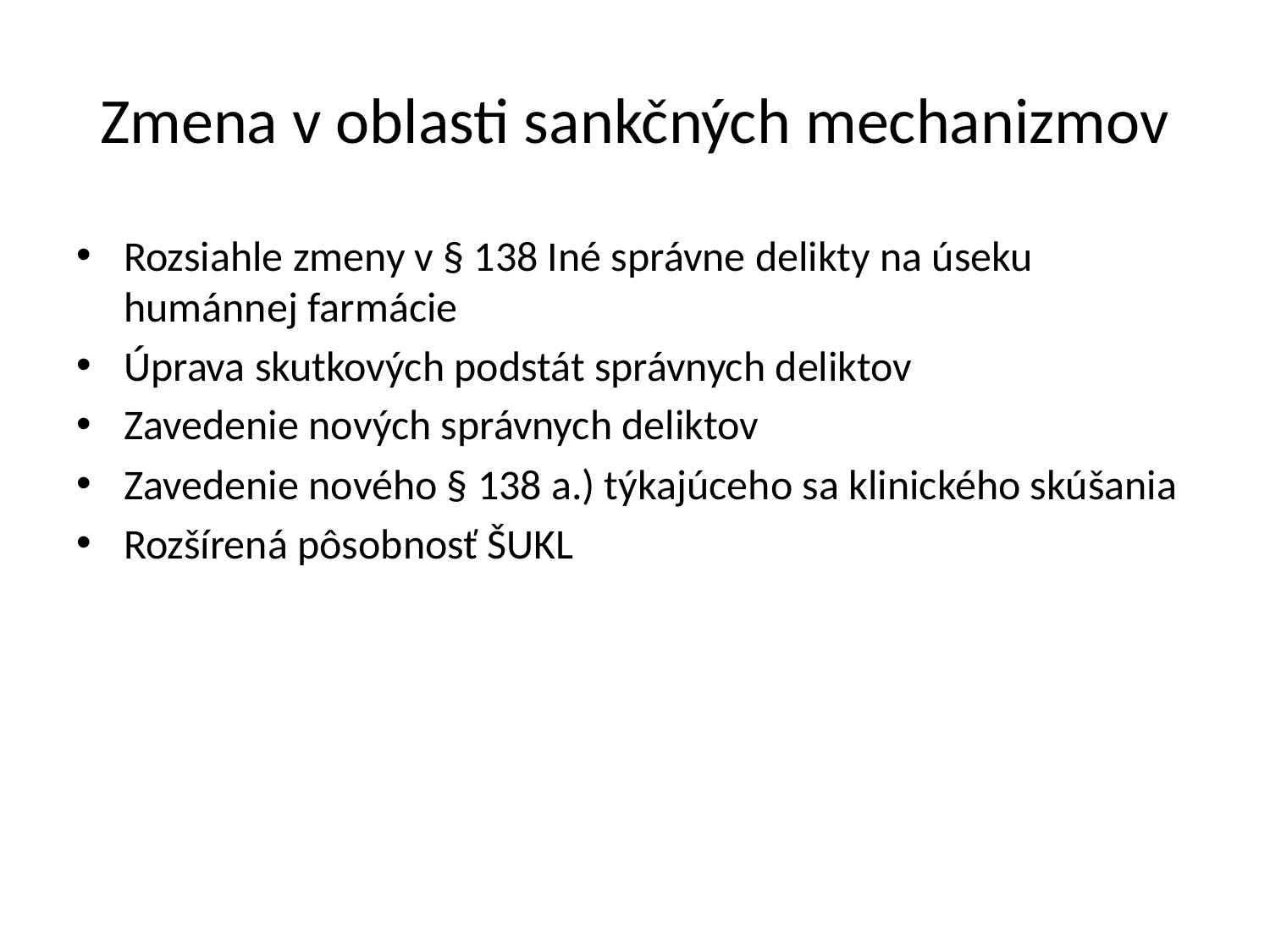

# Zmena v oblasti sankčných mechanizmov
Rozsiahle zmeny v § 138 Iné správne delikty na úseku humánnej farmácie
Úprava skutkových podstát správnych deliktov
Zavedenie nových správnych deliktov
Zavedenie nového § 138 a.) týkajúceho sa klinického skúšania
Rozšírená pôsobnosť ŠUKL